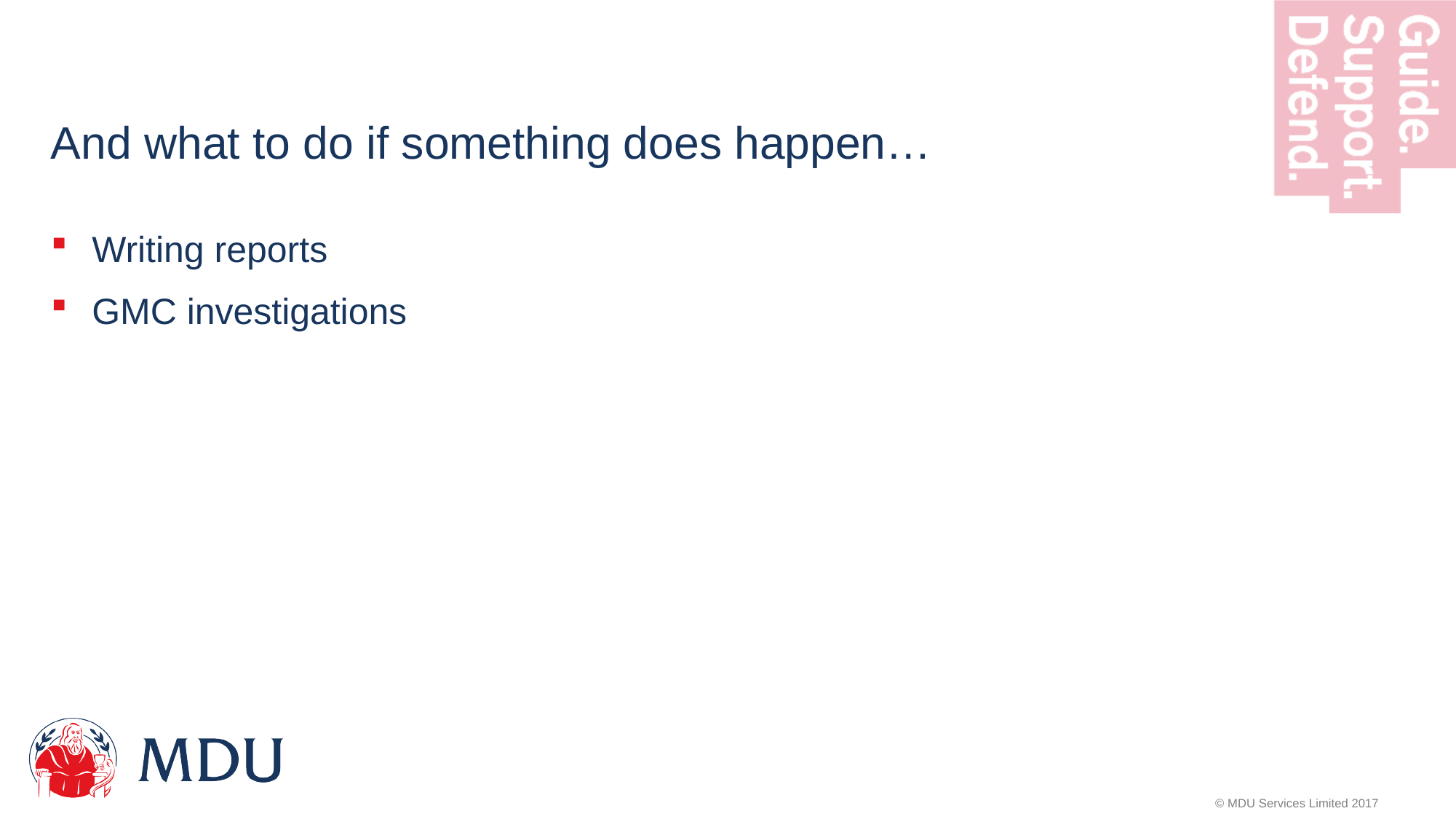

# And what to do if something does happen…
Writing reports
GMC investigations